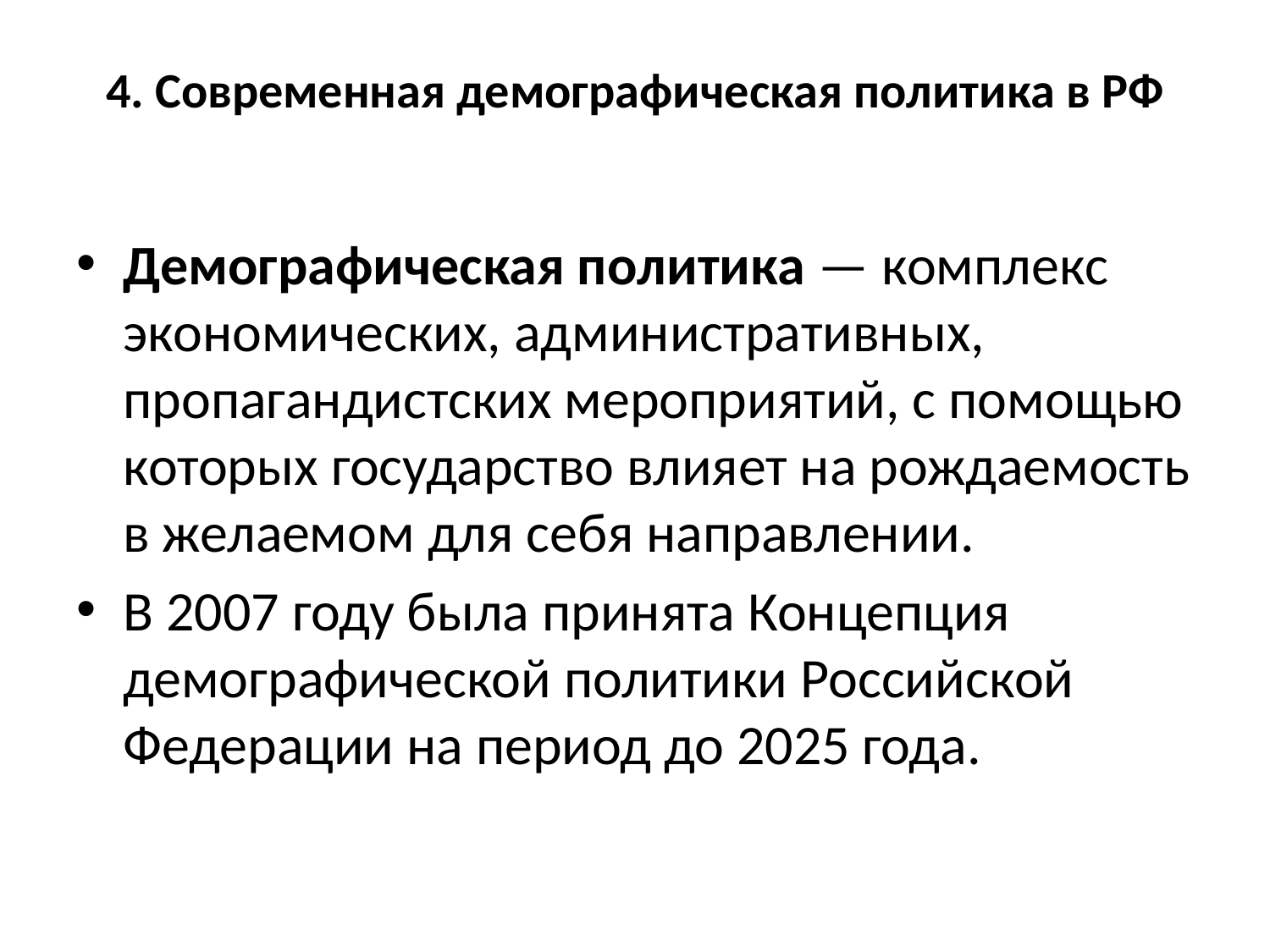

# 4. Современная демографическая политика в РФ
Демографическая политика — комплекс экономических, административных, пропагандистских мероприятий, с помощью которых государство влияет на рождаемость в желаемом для себя направлении.
В 2007 году была принята Концепция демографической политики Российской Федерации на период до 2025 года.